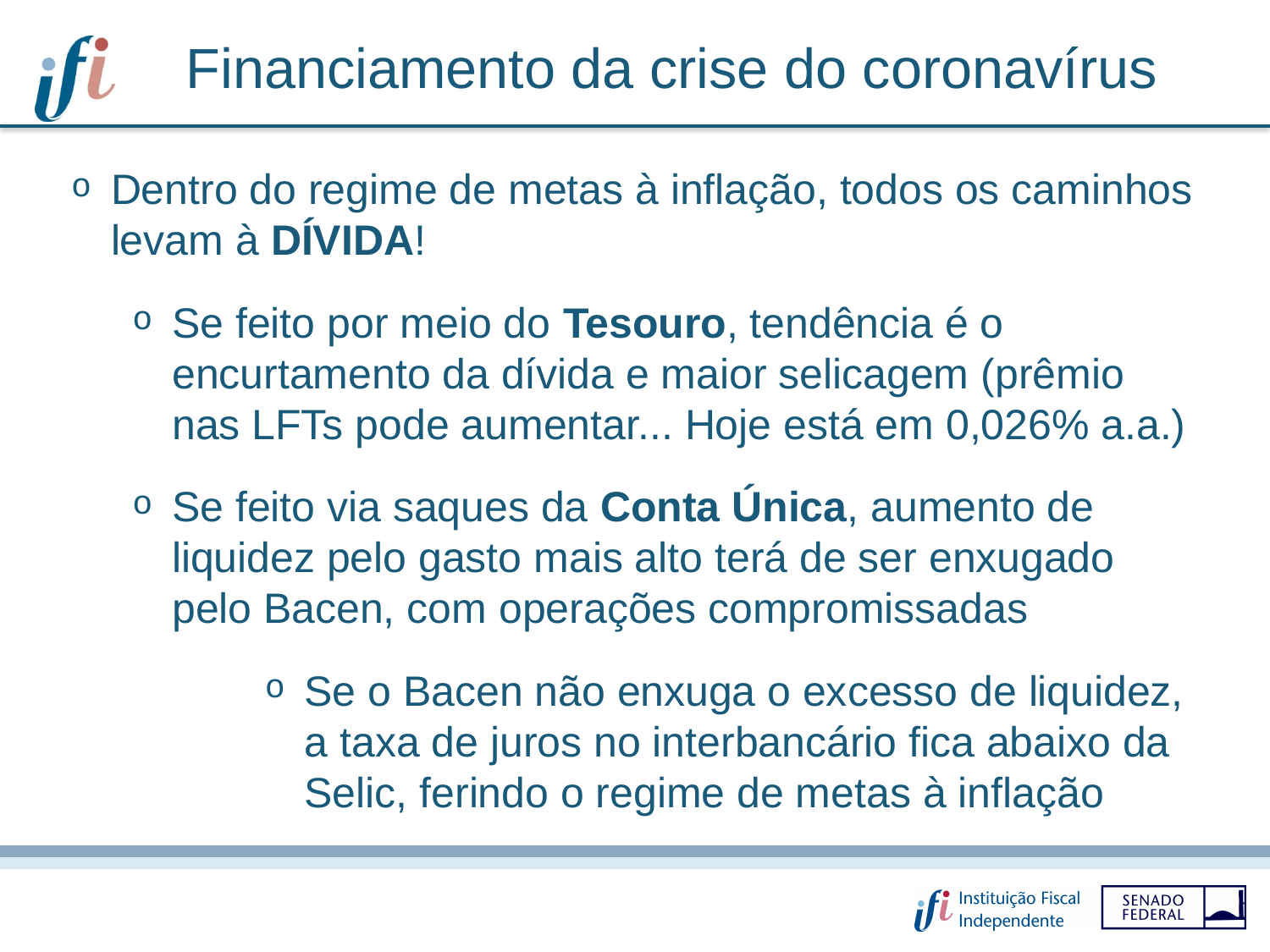

# Financiamento da crise do coronavírus
Dentro do regime de metas à inflação, todos os caminhos levam à DÍVIDA!
Se feito por meio do Tesouro, tendência é o encurtamento da dívida e maior selicagem (prêmio nas LFTs pode aumentar... Hoje está em 0,026% a.a.)
Se feito via saques da Conta Única, aumento de liquidez pelo gasto mais alto terá de ser enxugado pelo Bacen, com operações compromissadas
Se o Bacen não enxuga o excesso de liquidez, a taxa de juros no interbancário fica abaixo da Selic, ferindo o regime de metas à inflação